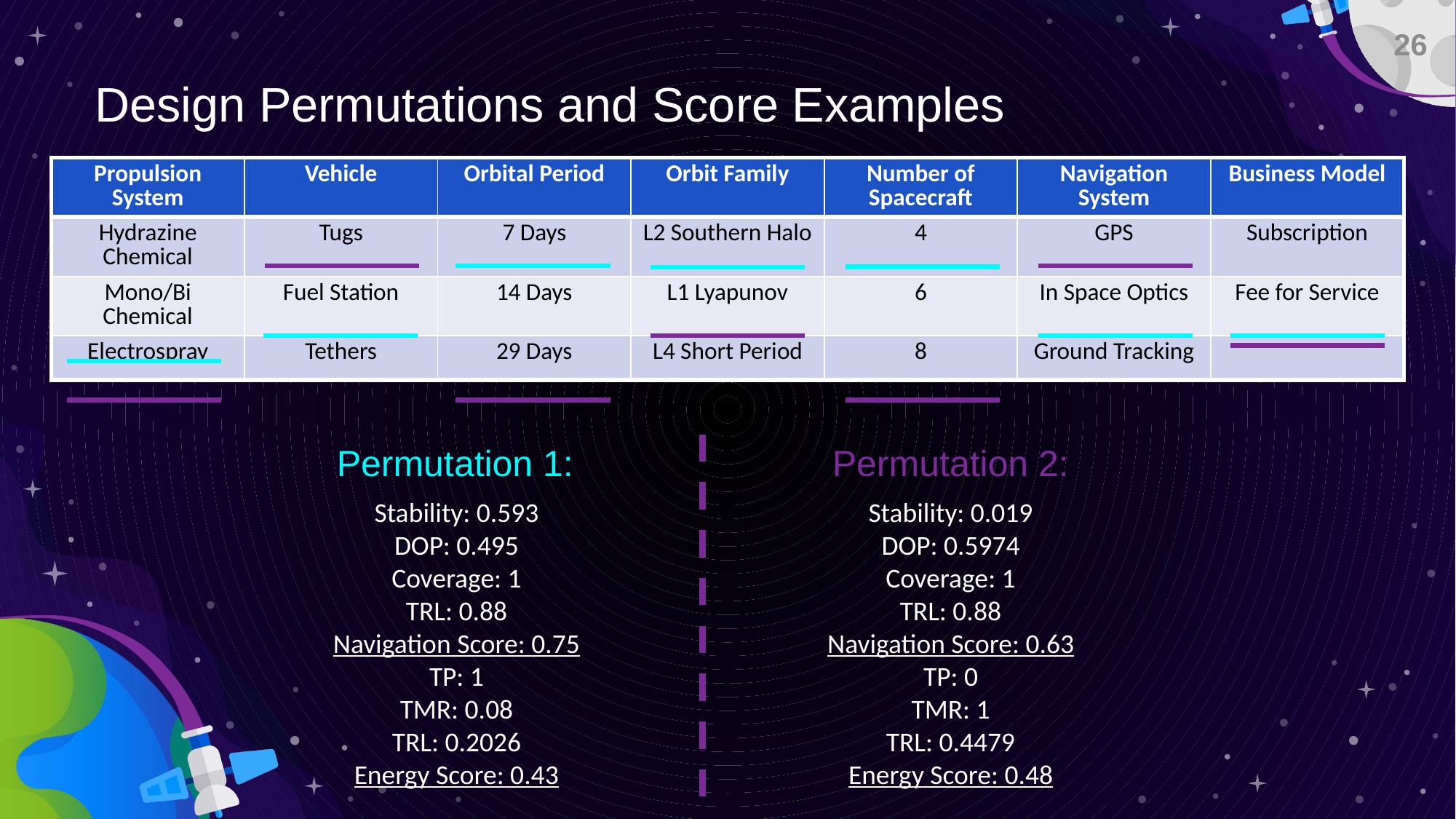

26
# Design Permutations and Score Examples
| Propulsion System | Vehicle | Orbital Period | Orbit Family | Number of Spacecraft | Navigation System | Business Model |
| --- | --- | --- | --- | --- | --- | --- |
| Hydrazine Chemical | Tugs | 7 Days | L2 Southern Halo | 4 | GPS | Subscription |
| Mono/Bi Chemical | Fuel Station | 14 Days | L1 Lyapunov | 6 | In Space Optics | Fee for Service |
| Electrospray | Tethers | 29 Days | L4 Short Period | 8 | Ground Tracking |  |
Permutation 1:
Permutation 2:
Stability: 0.019
DOP: 0.5974
Coverage: 1
TRL: 0.88
Navigation Score: 0.63
TP: 0
TMR: 1
TRL: 0.4479
Energy Score: 0.48
Stability: 0.593
DOP: 0.495
Coverage: 1
TRL: 0.88
Navigation Score: 0.75
TP: 1
TMR: 0.08
TRL: 0.2026
Energy Score: 0.43